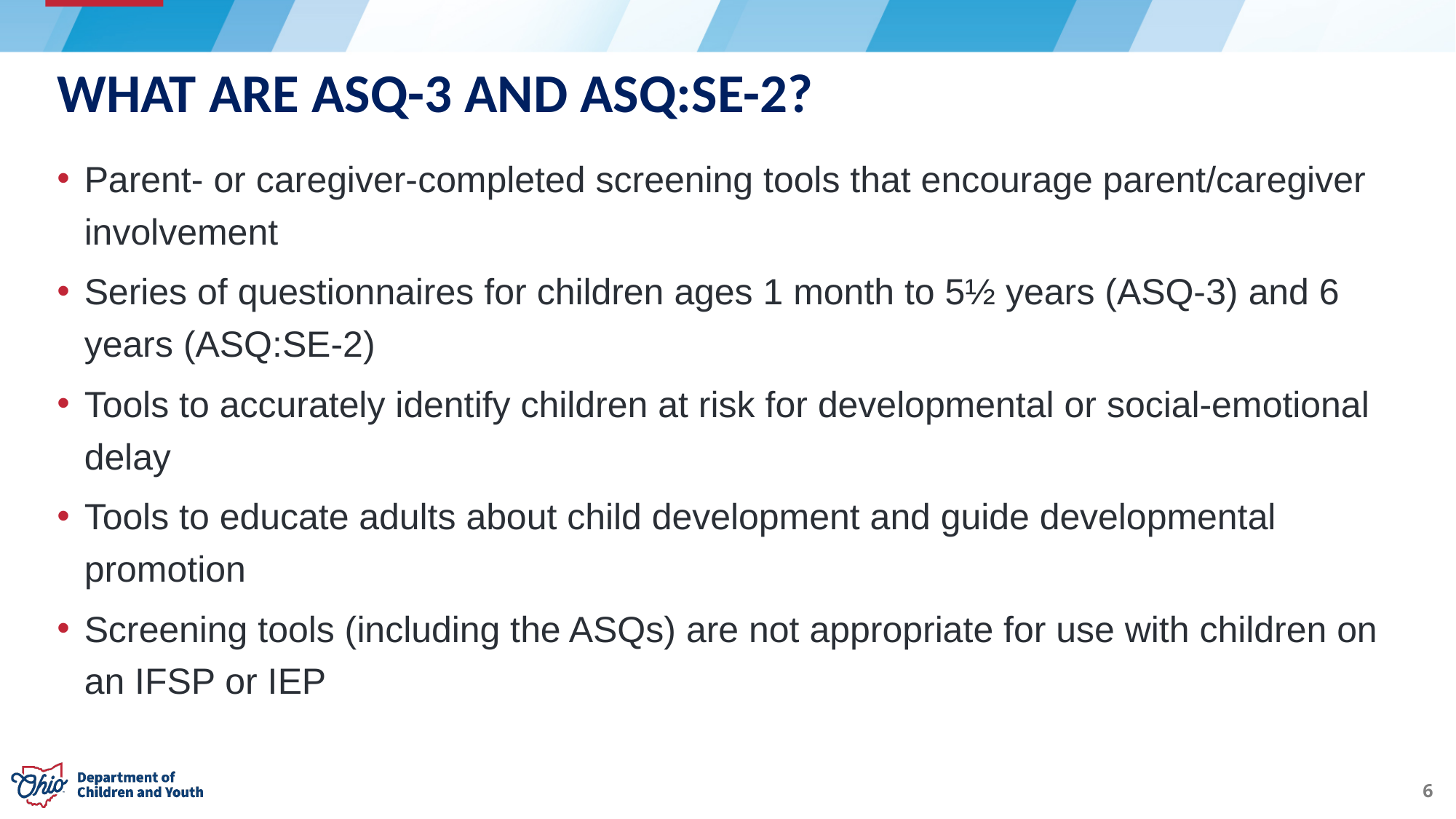

# WHAT ARE ASQ-3 AND ASQ:SE-2?
Parent- or caregiver-completed screening tools that encourage parent/caregiver involvement
Series of questionnaires for children ages 1 month to 5½ years (ASQ-3) and 6 years (ASQ:SE-2)
Tools to accurately identify children at risk for developmental or social-emotional delay
Tools to educate adults about child development and guide developmental promotion
Screening tools (including the ASQs) are not appropriate for use with children on an IFSP or IEP